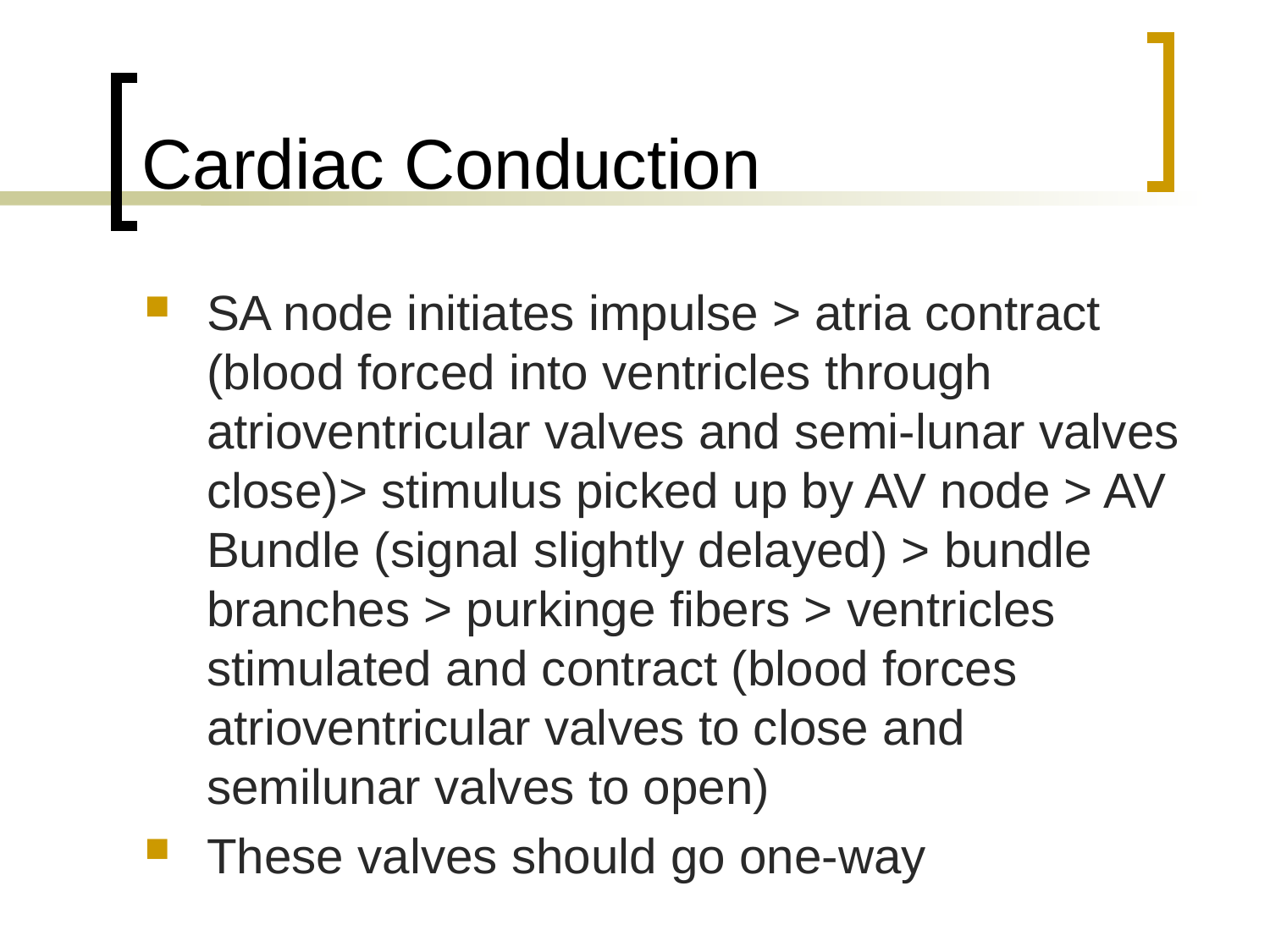

# Cardiac Conduction
SA node initiates impulse > atria contract (blood forced into ventricles through atrioventricular valves and semi-lunar valves close)> stimulus picked up by AV node > AV Bundle (signal slightly delayed) > bundle branches > purkinge fibers > ventricles stimulated and contract (blood forces atrioventricular valves to close and semilunar valves to open)
These valves should go one-way